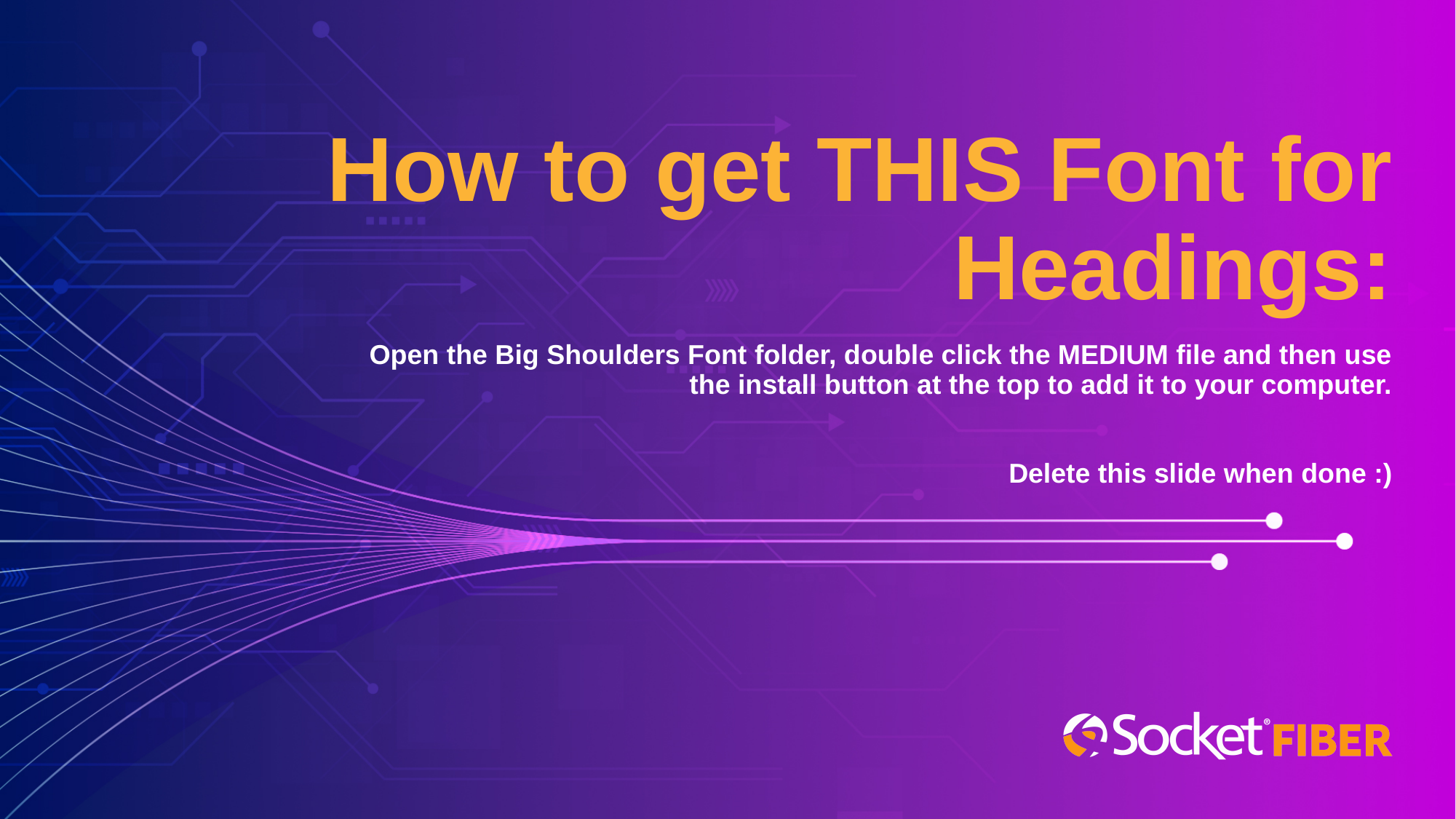

# How to get THIS Font for Headings:
Open the Big Shoulders Font folder, double click the MEDIUM file and then use the install button at the top to add it to your computer.

Delete this slide when done :)